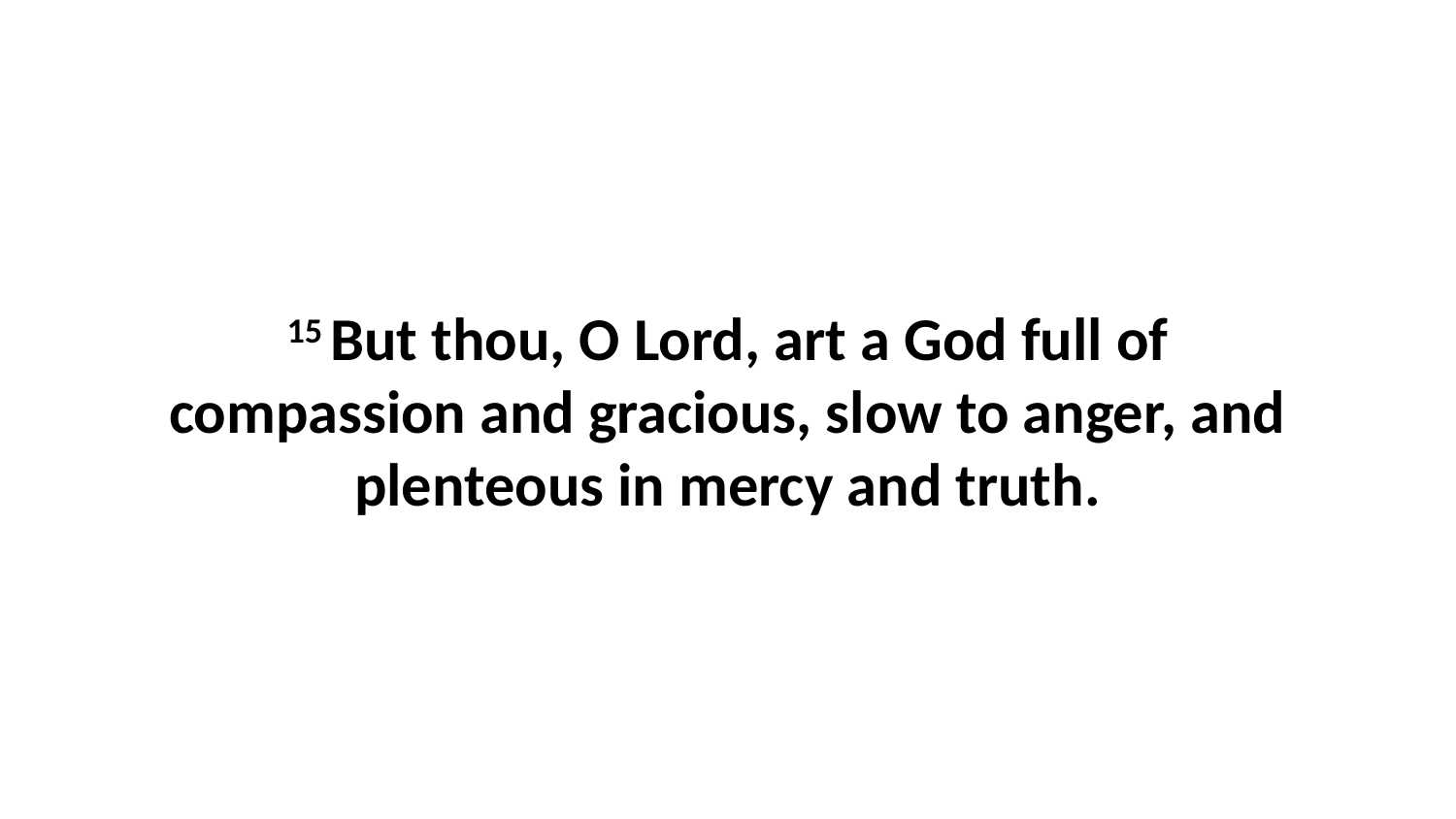

15 But thou, O Lord, art a God full of compassion and gracious, slow to anger, and plenteous in mercy and truth.